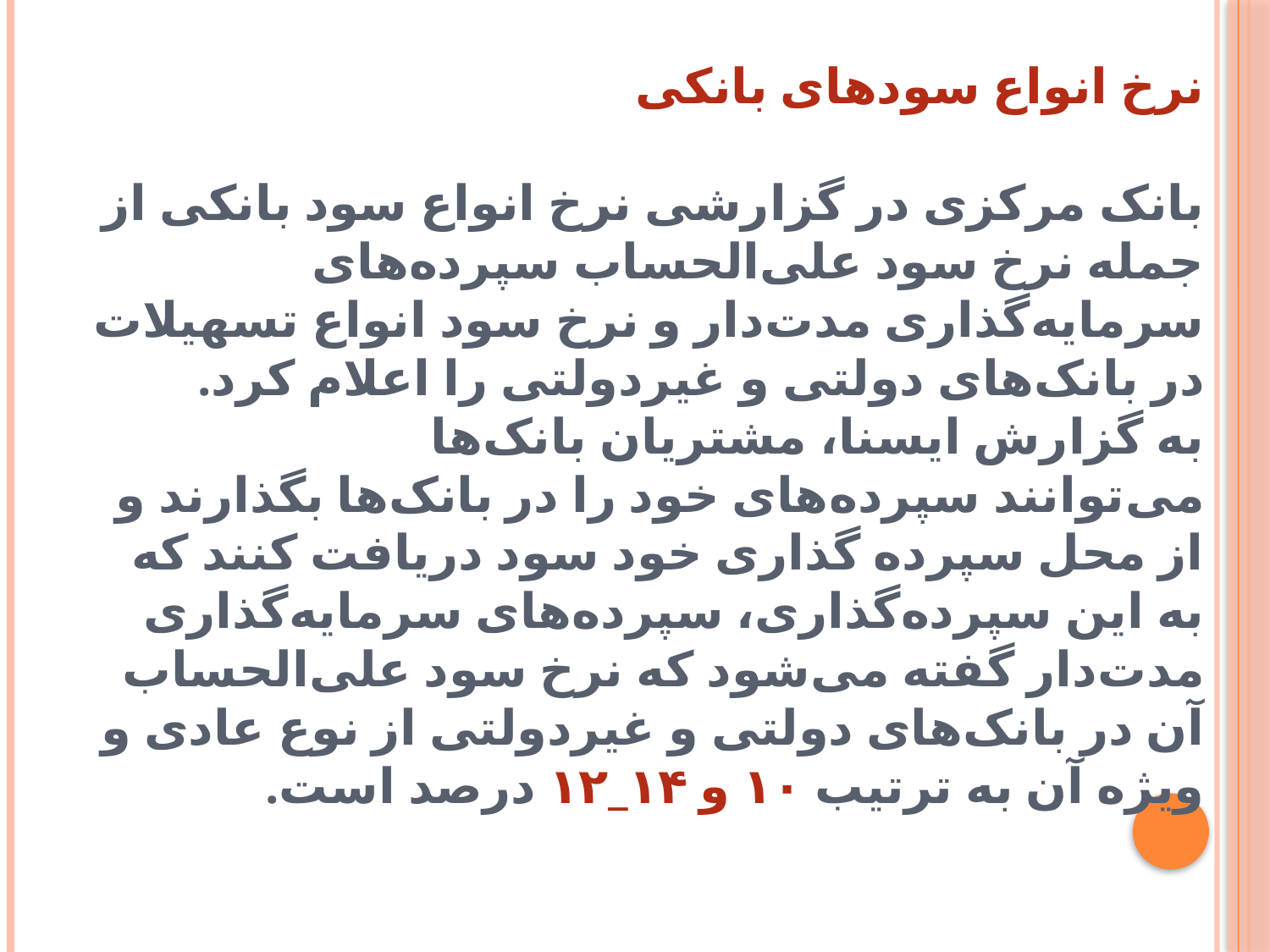

# نرخ انواع سودهای بانکی   بانک مرکزی در گزارشی نرخ انواع سود بانکی از جمله نرخ سود علی‌الحساب سپرده‌های سرمایه‌گذاری مدت‌دار و نرخ سود انواع تسهیلات در بانک‌های دولتی و غیردولتی را اعلام کرد.  به گزارش ایسنا، مشتریان بانک‌ها می‌توانند سپرده‌های خود را در بانک‌ها بگذارند و از محل سپرده گذاری خود سود دریافت کنند که به این سپرده‌گذاری، سپرده‌های سرمایه‌گذاری مدت‌دار گفته می‌شود که نرخ سود علی‌الحساب آن در بانک‌های دولتی و غیردولتی از نوع عادی و ویژه آن به ترتیب ۱۰ و ۱۴_۱۲ درصد است.